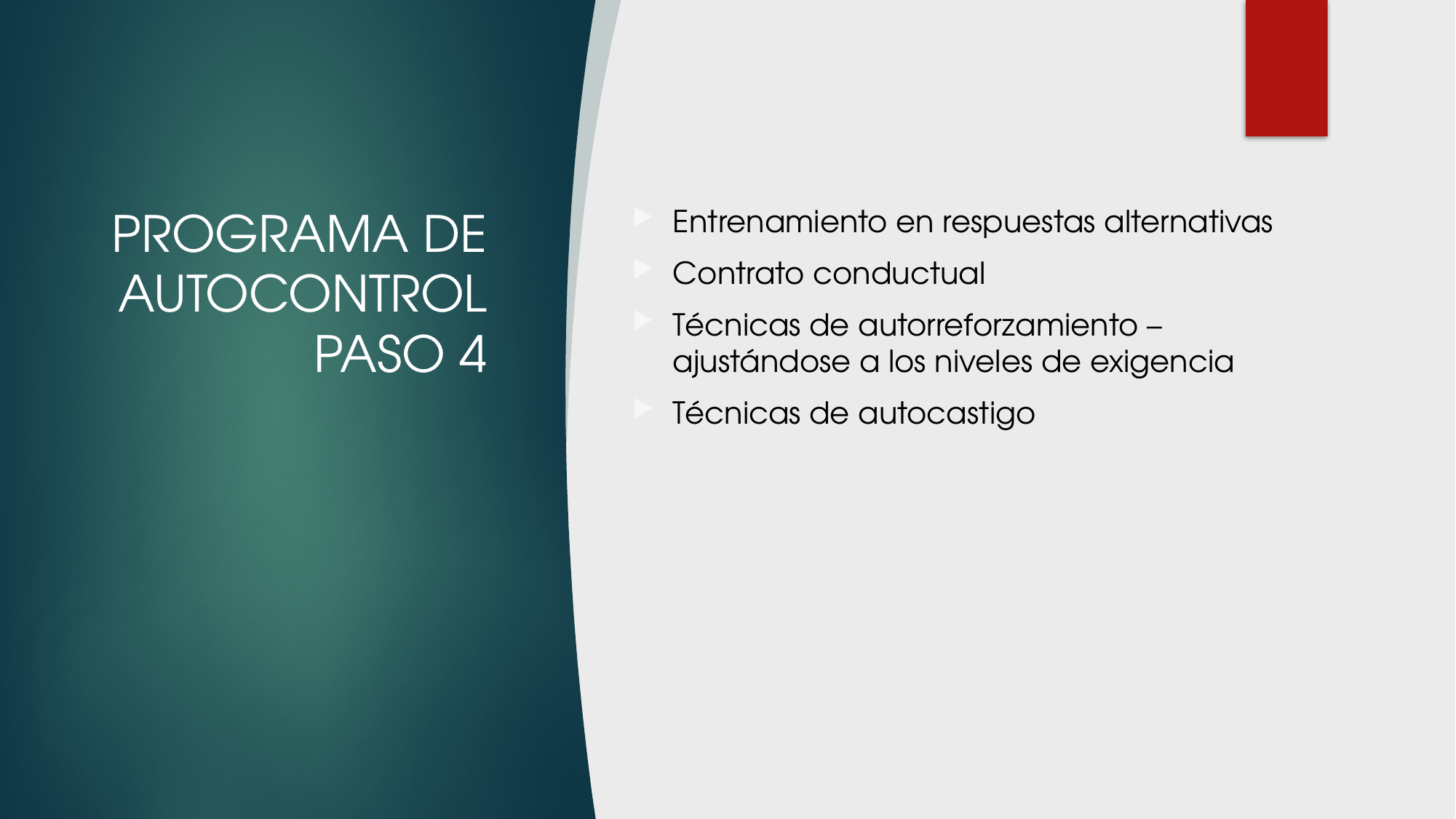

# PROGRAMA DE AUTOCONTROL PASO 4
Entrenamiento en respuestas alternativas
Contrato conductual
Técnicas de autorreforzamiento – ajustándose a los niveles de exigencia
Técnicas de autocastigo